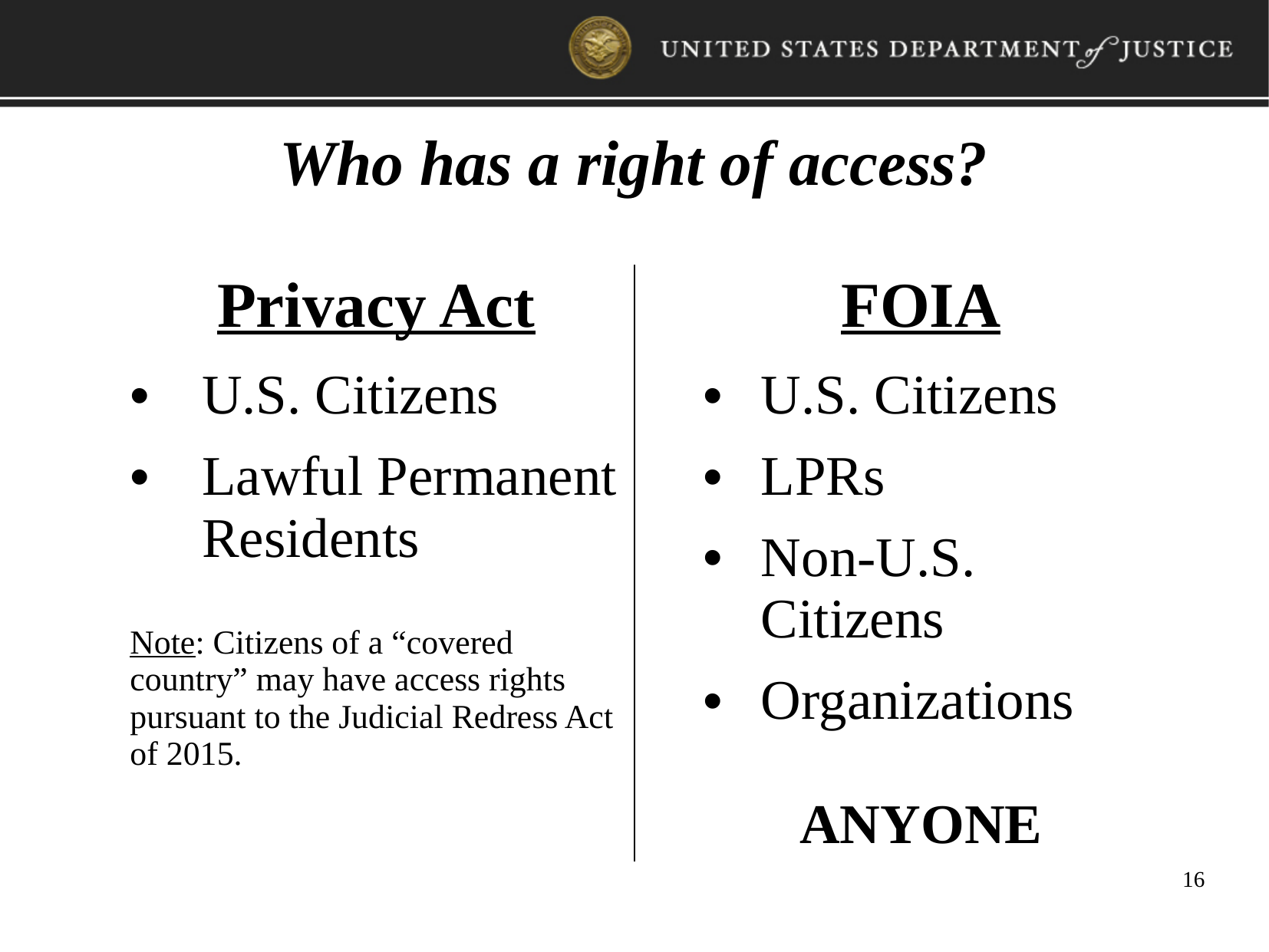

Who has a right of access?
| Privacy Act | FOIA |
| --- | --- |
| U.S. Citizens Lawful Permanent Residents Note: Citizens of a “covered country” may have access rights pursuant to the Judicial Redress Act of 2015. | U.S. Citizens LPRs Non-U.S. Citizens Organizations ANYONE |
16